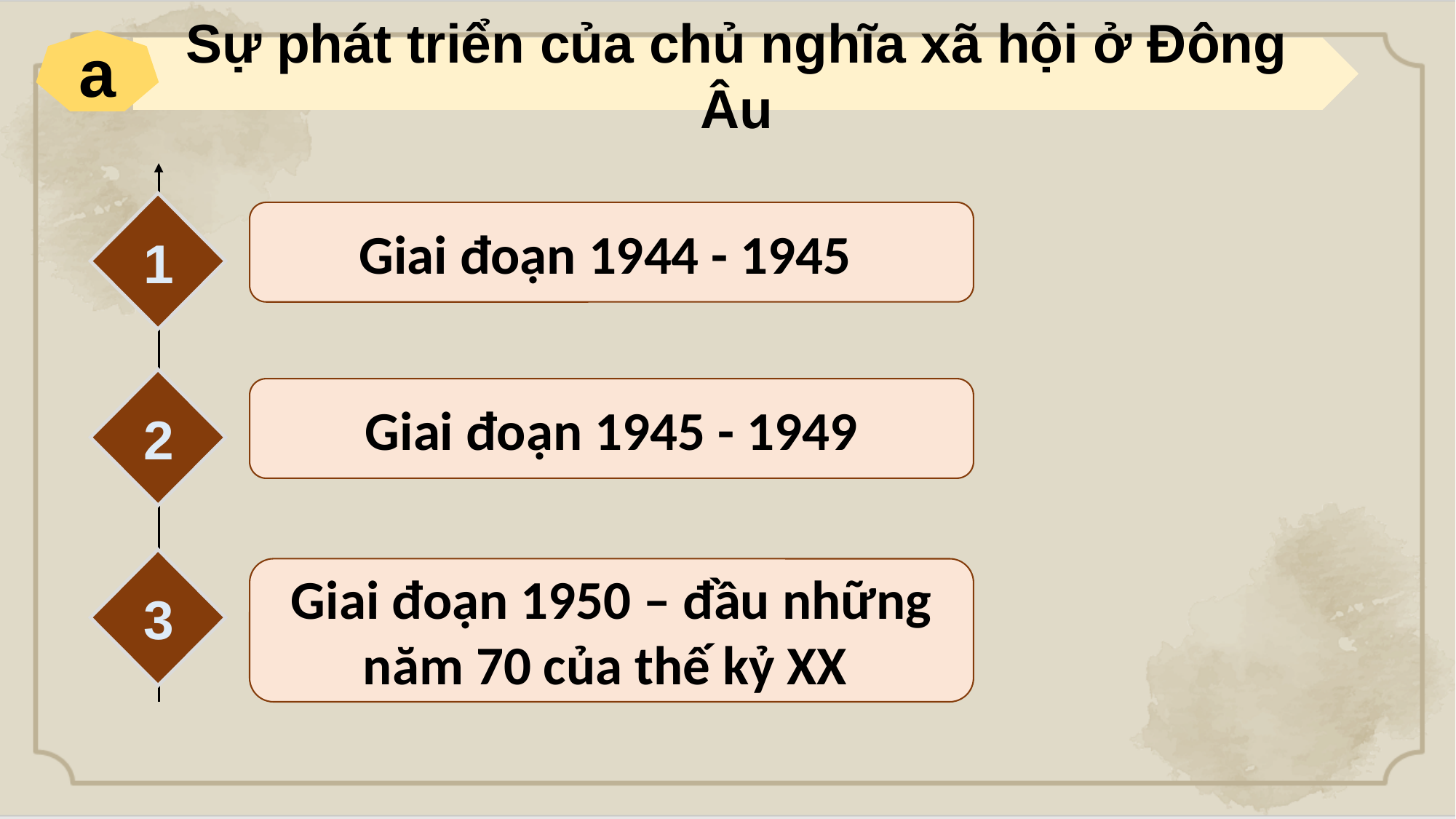

a
Sự phát triển của chủ nghĩa xã hội ở Đông Âu

Giai đoạn 1944 - 1945
1

Giai đoạn 1945 - 1949
2

Giai đoạn 1950 – đầu những năm 70 của thế kỷ XX
3